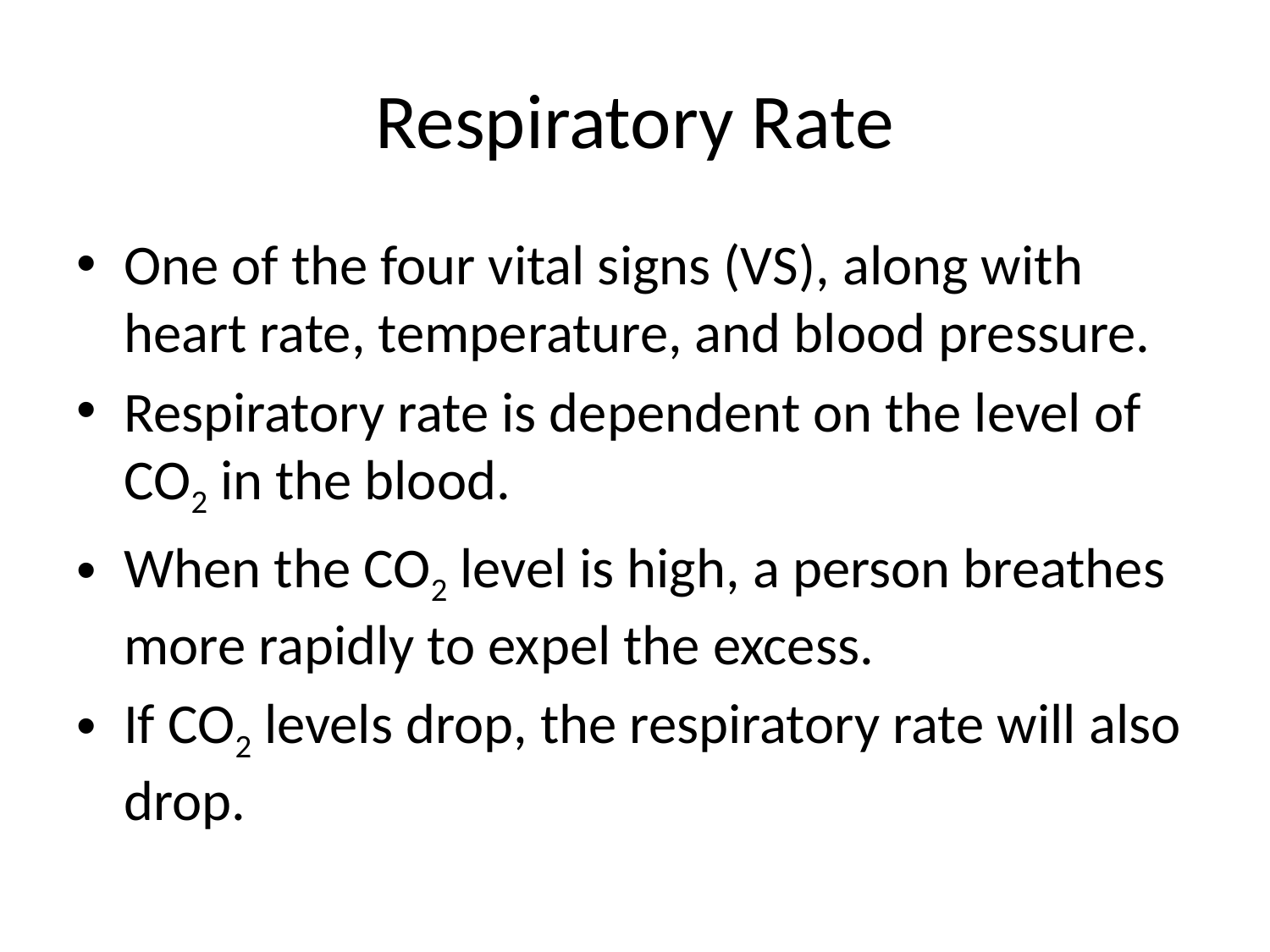

# Respiratory Rate
One of the four vital signs (VS), along with heart rate, temperature, and blood pressure.
Respiratory rate is dependent on the level of CO2 in the blood.
When the CO2 level is high, a person breathes more rapidly to expel the excess.
If CO2 levels drop, the respiratory rate will also drop.